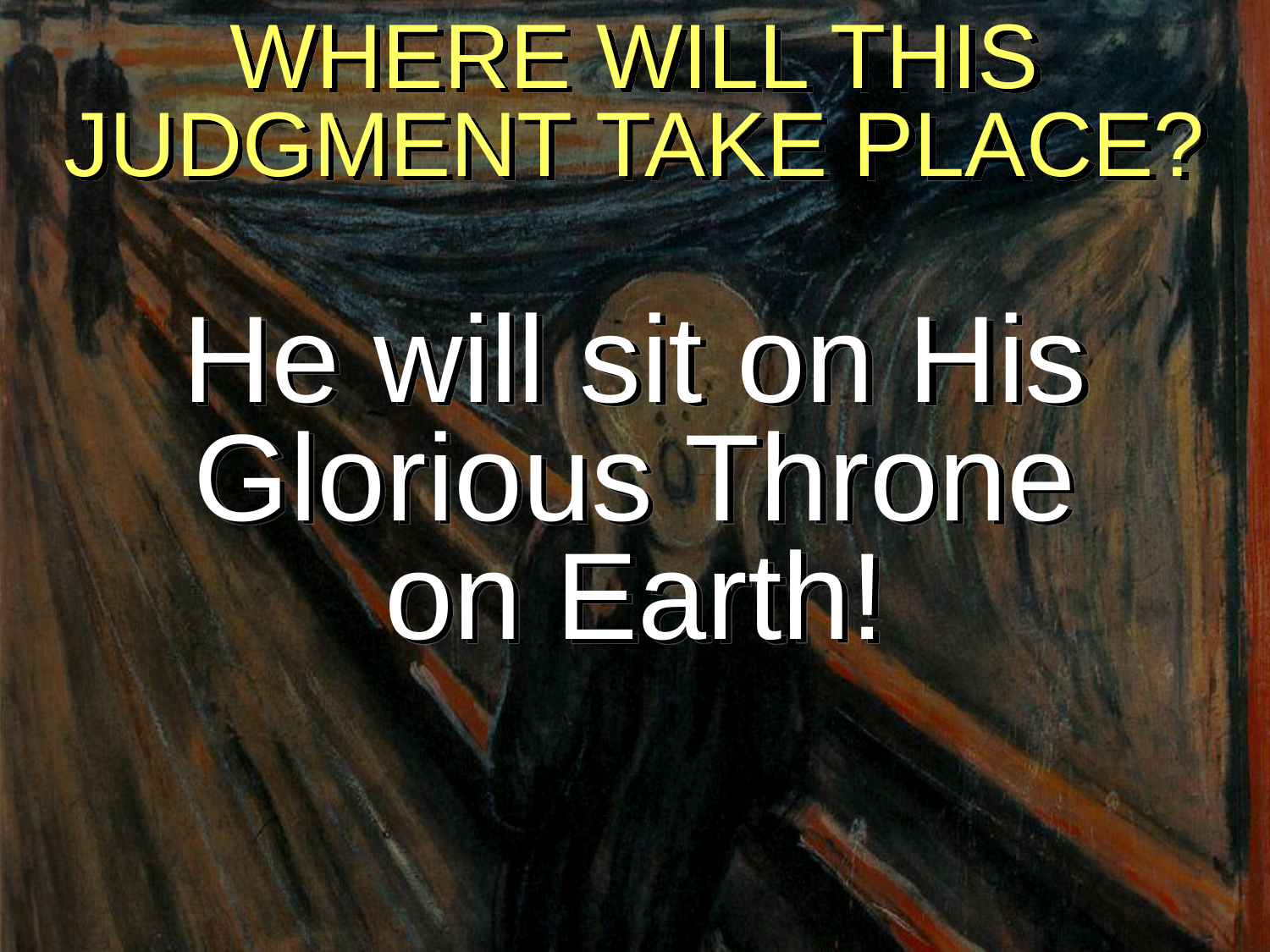

WHERE WILL THIS JUDGMENT TAKE PLACE?
He will sit on His Glorious Throne
on Earth!